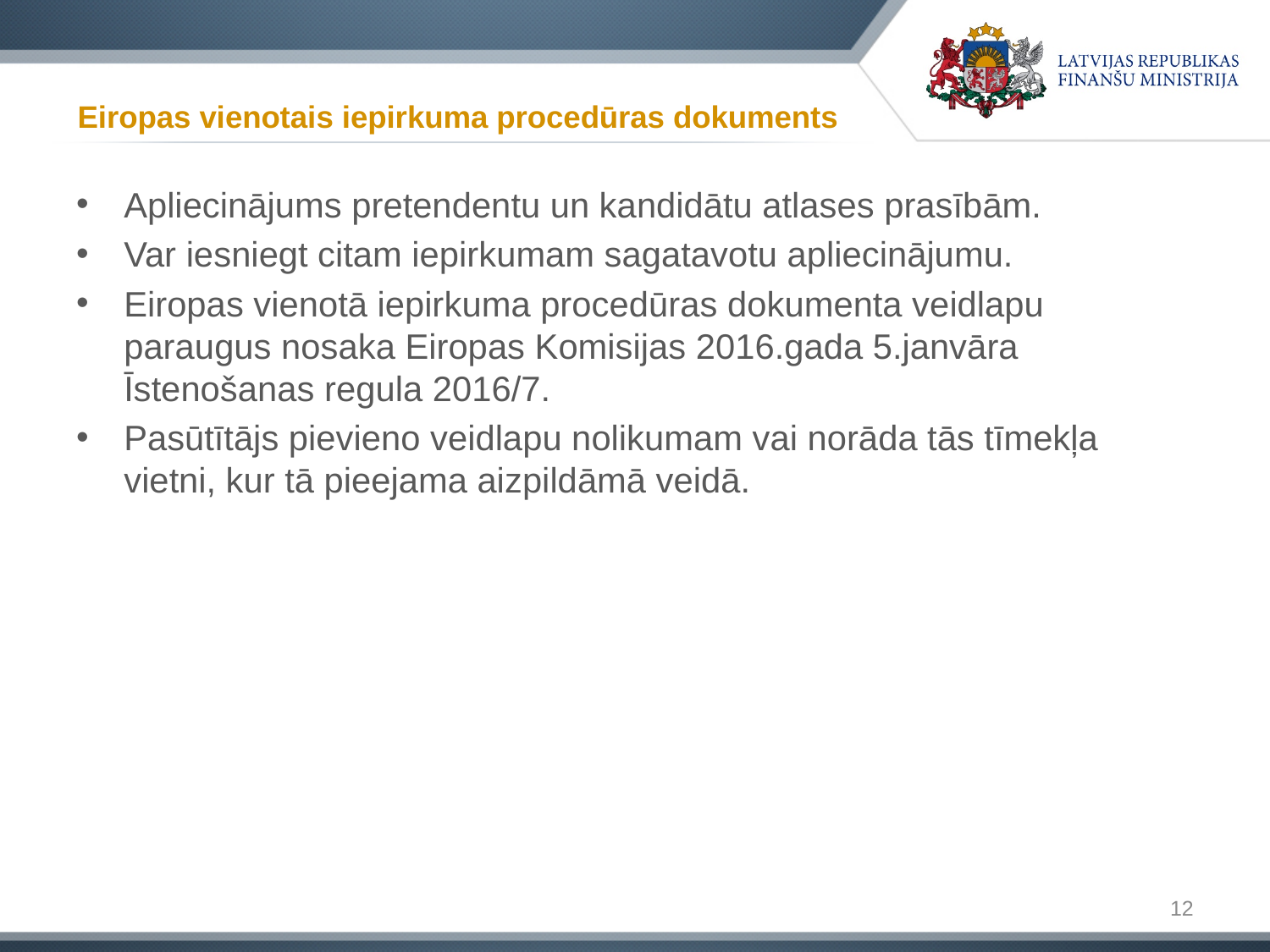

# Eiropas vienotais iepirkuma procedūras dokuments
Apliecinājums pretendentu un kandidātu atlases prasībām.
Var iesniegt citam iepirkumam sagatavotu apliecinājumu.
Eiropas vienotā iepirkuma procedūras dokumenta veidlapu paraugus nosaka Eiropas Komisijas 2016.gada 5.janvāra Īstenošanas regula 2016/7.
Pasūtītājs pievieno veidlapu nolikumam vai norāda tās tīmekļa vietni, kur tā pieejama aizpildāmā veidā.
12